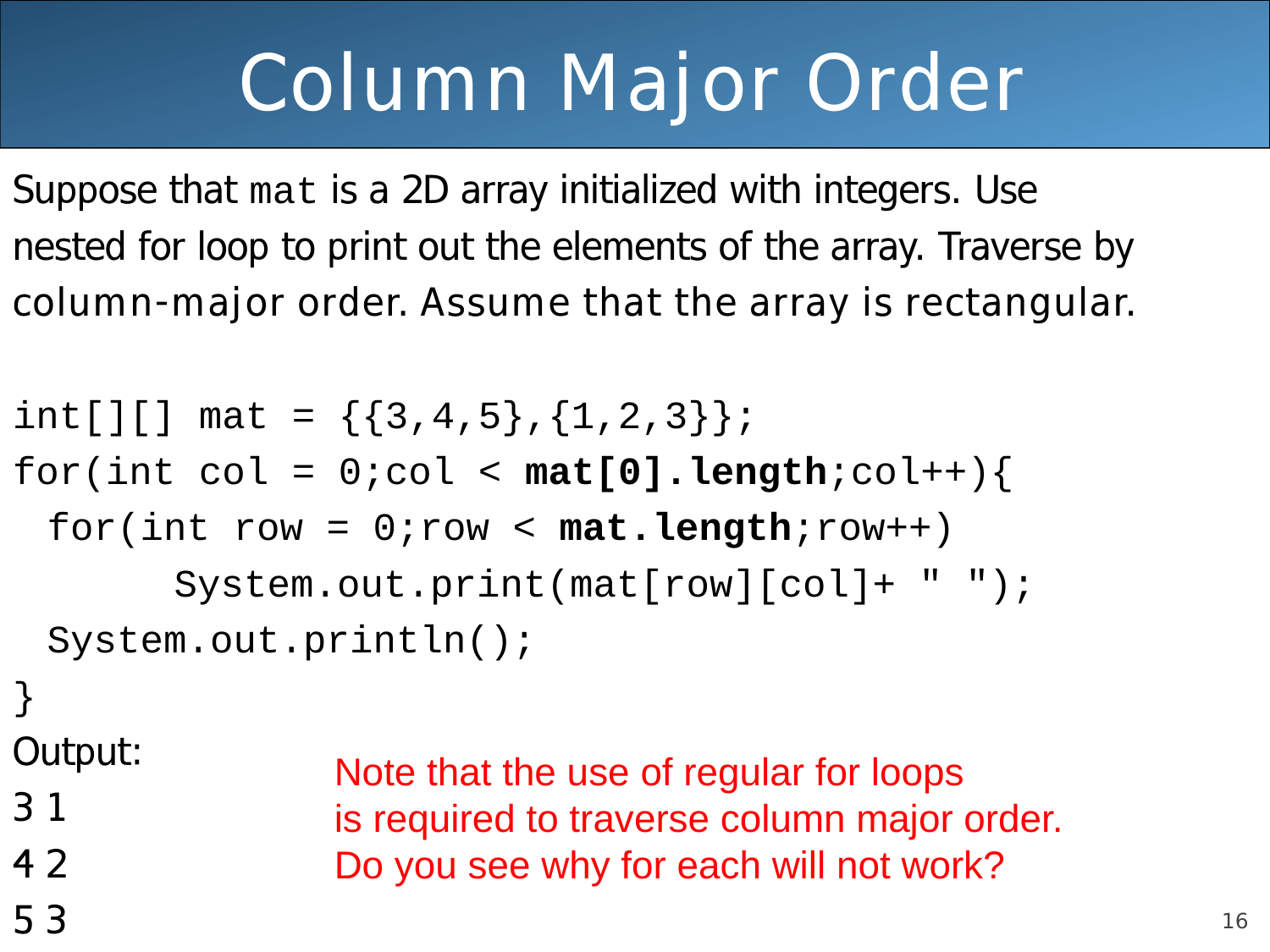

# Column Major Order
Suppose that mat is a 2D array initialized with integers. Use
nested for loop to print out the elements of the array. Traverse by
column-major order. Assume that the array is rectangular.

int[][] mat = {{3,4,5},{1,2,3}};
for(int col = 0;col < mat[0].length;col++){
	for(int row = 0;row < mat.length;row++)
		System.out.print(mat[row][col]+ " ");
 	System.out.println();
}
Output:
3 1
4 2
5 3

Note that the use of regular for loops
is required to traverse column major order.
Do you see why for each will not work?